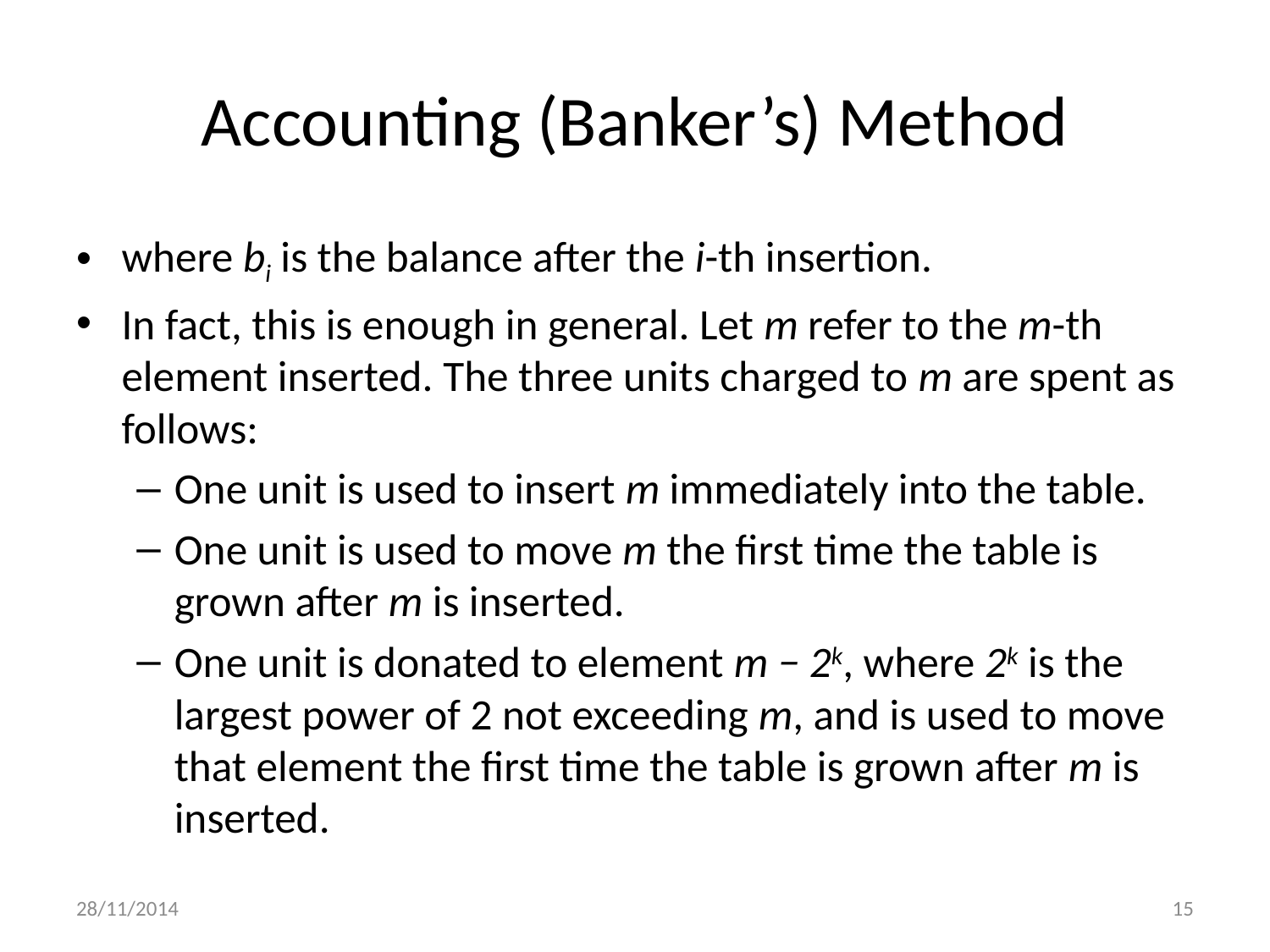

# Accounting (Banker’s) Method
where bi is the balance after the i-th insertion.
In fact, this is enough in general. Let m refer to the m-th element inserted. The three units charged to m are spent as follows:
One unit is used to insert m immediately into the table.
One unit is used to move m the first time the table is grown after m is inserted.
One unit is donated to element m − 2k, where 2k is the largest power of 2 not exceeding m, and is used to move that element the first time the table is grown after m is inserted.

28/11/2014
15